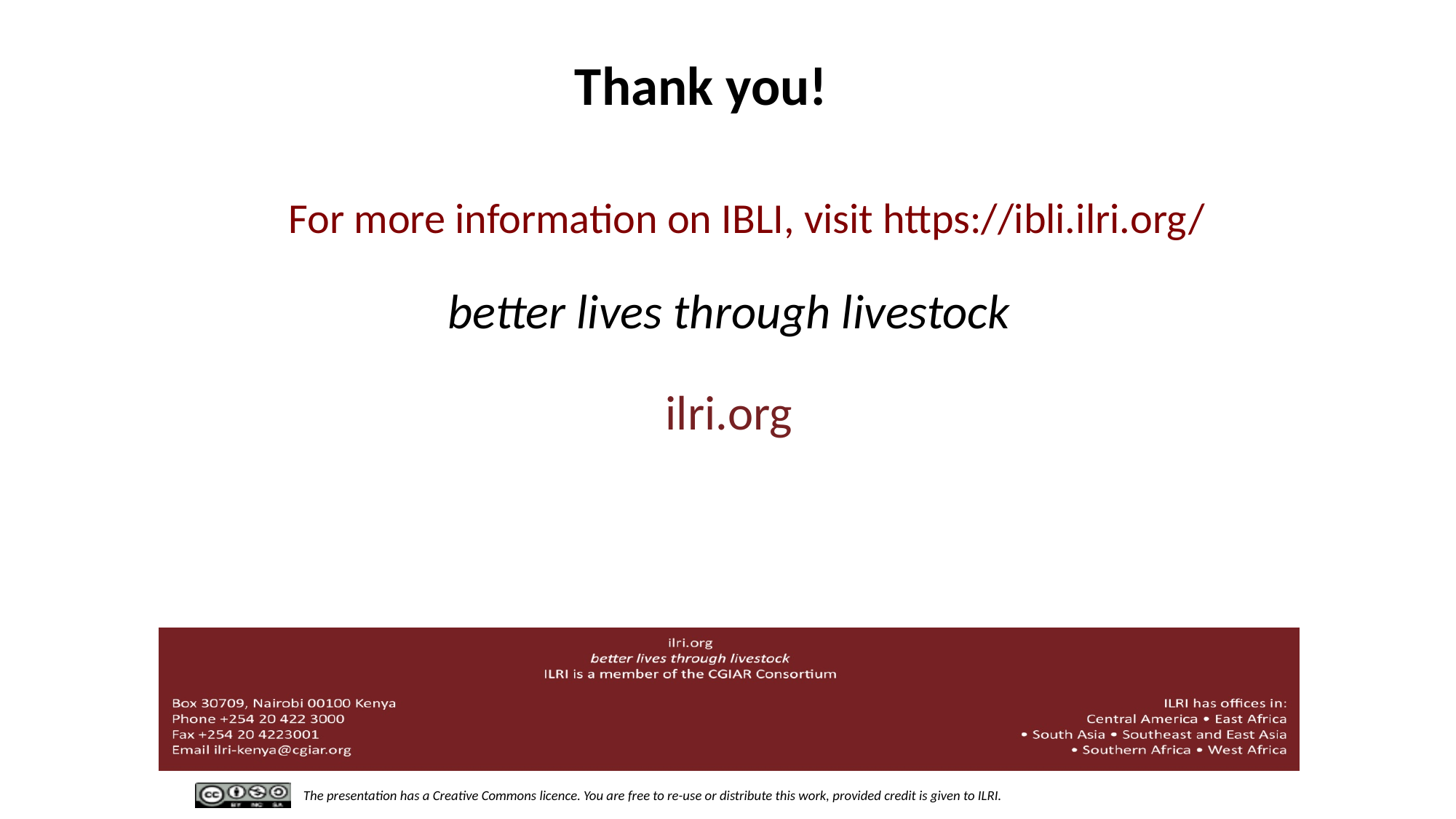

Thank you!
For more information on IBLI, visit https://ibli.ilri.org/